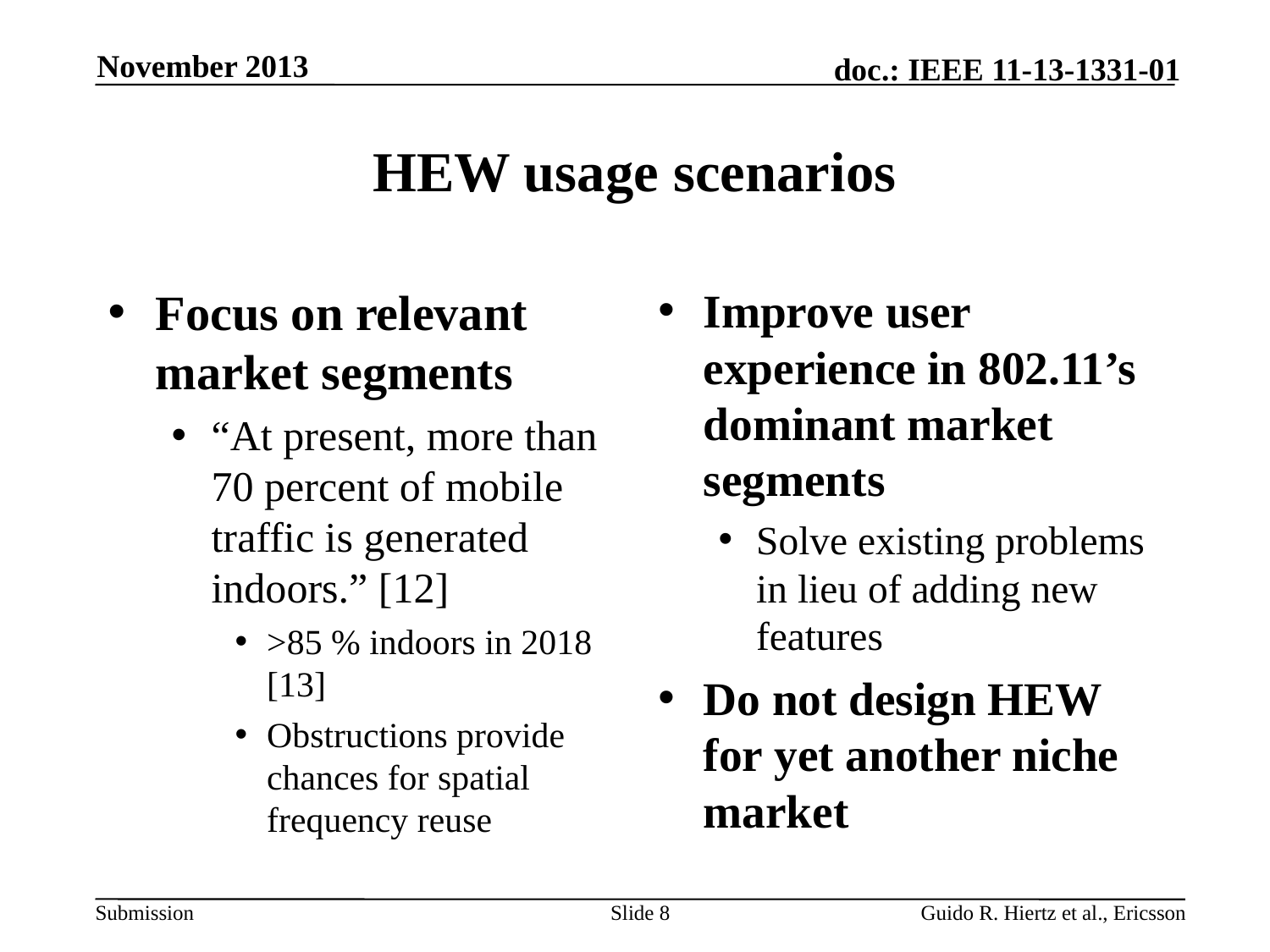

November 2013
# HEW usage scenarios
Focus on relevant market segments
“At present, more than 70 percent of mobile traffic is generated indoors.” [12]
>85 % indoors in 2018 [13]
Obstructions provide chances for spatial frequency reuse
Improve user experience in 802.11’s dominant market segments
Solve existing problems in lieu of adding new features
Do not design HEW for yet another niche market
Slide 8
Guido R. Hiertz et al., Ericsson